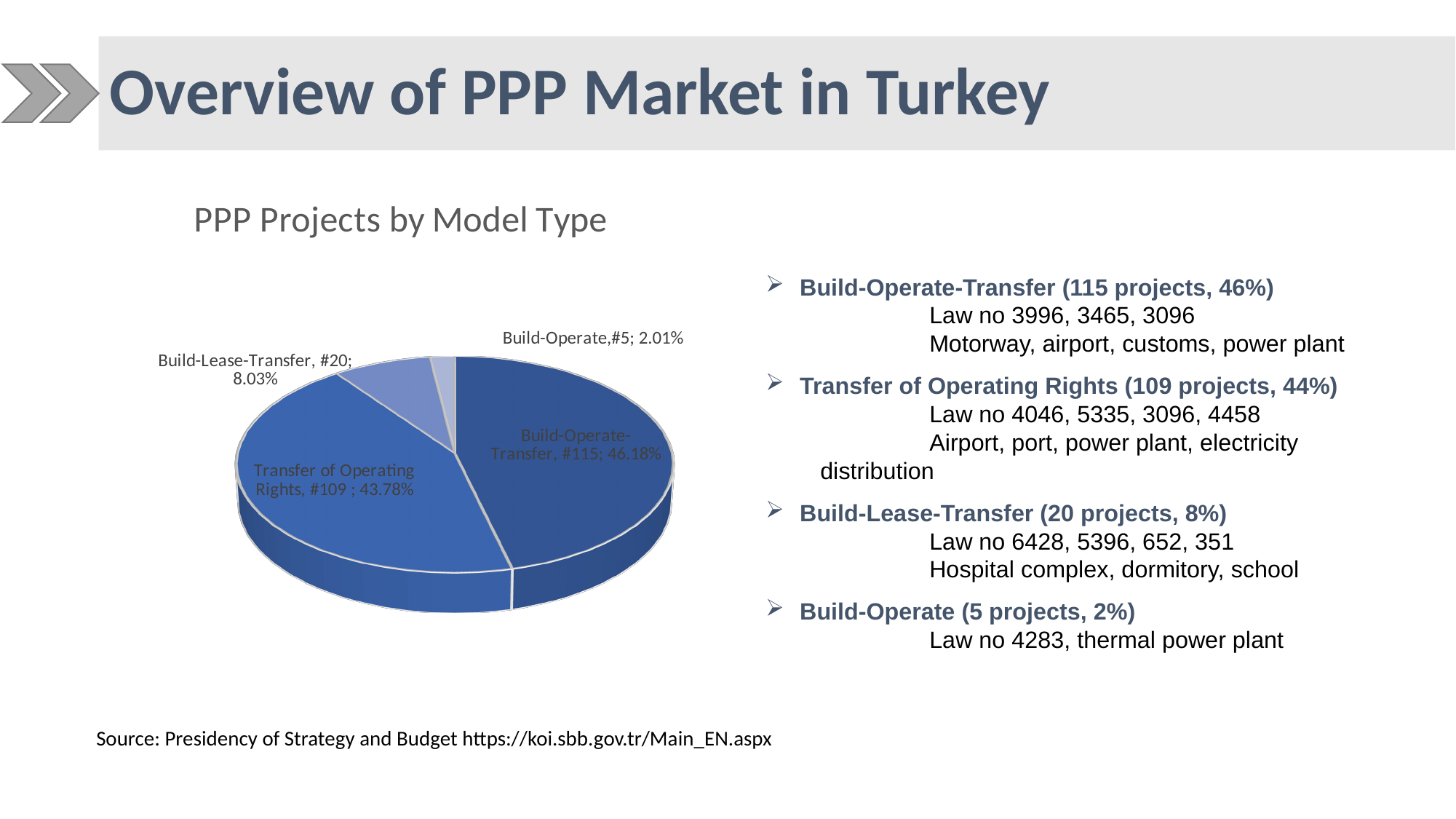

Overview of PPP Market in Turkey

[unsupported chart]

Build-Operate-Transfer (115 projects, 46%)
	Law no 3996, 3465, 3096
	Motorway, airport, customs, power plant
Transfer of Operating Rights (109 projects, 44%)
	Law no 4046, 5335, 3096, 4458
	Airport, port, power plant, electricity distribution
Build-Lease-Transfer (20 projects, 8%)
	Law no 6428, 5396, 652, 351
	Hospital complex, dormitory, school
Build-Operate (5 projects, 2%)
	Law no 4283, thermal power plant

Source: Presidency of Strategy and Budget https://koi.sbb.gov.tr/Main_EN.aspx